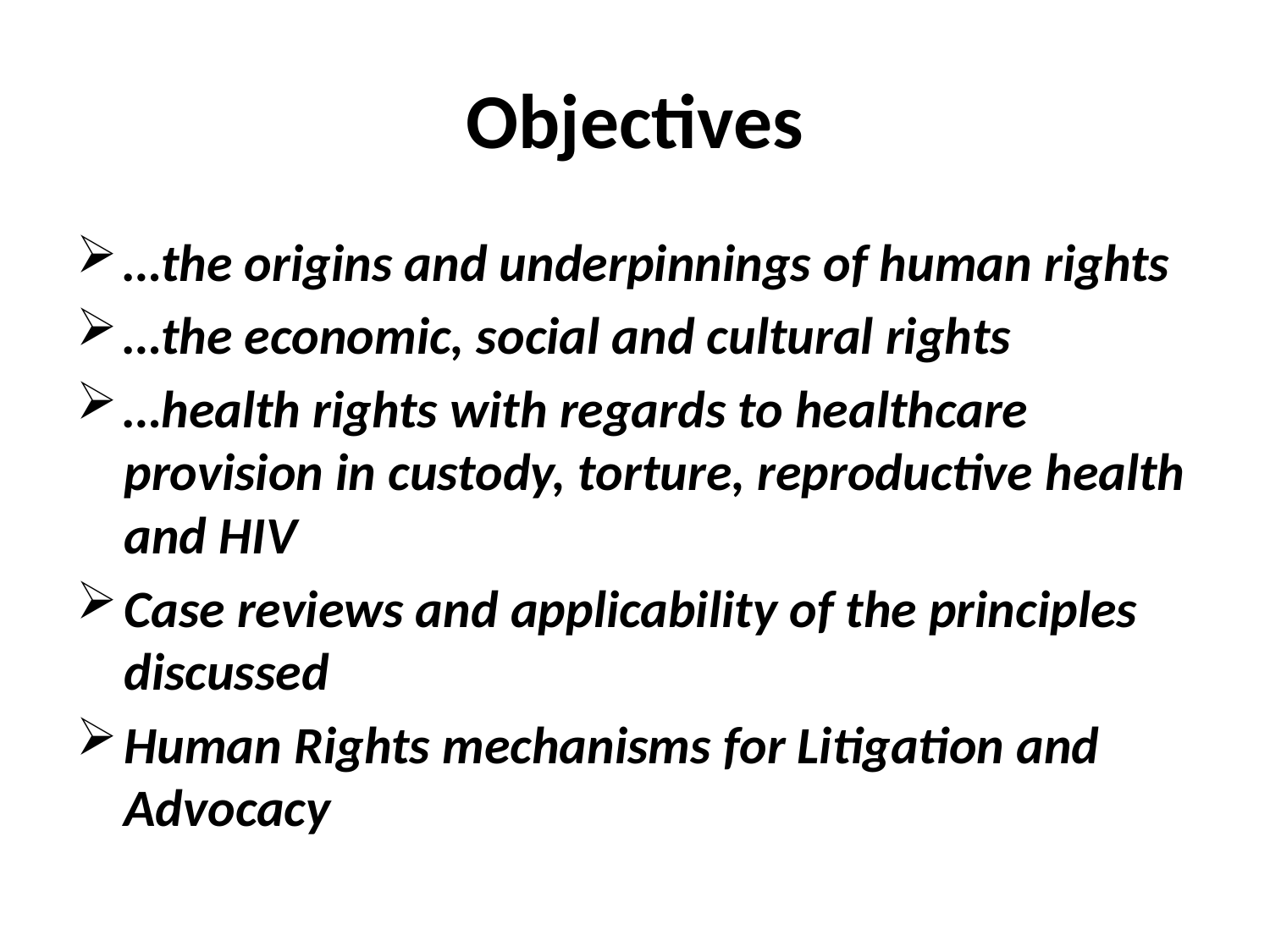

# Objectives
…the origins and underpinnings of human rights
…the economic, social and cultural rights
…health rights with regards to healthcare provision in custody, torture, reproductive health and HIV
Case reviews and applicability of the principles discussed
Human Rights mechanisms for Litigation and Advocacy